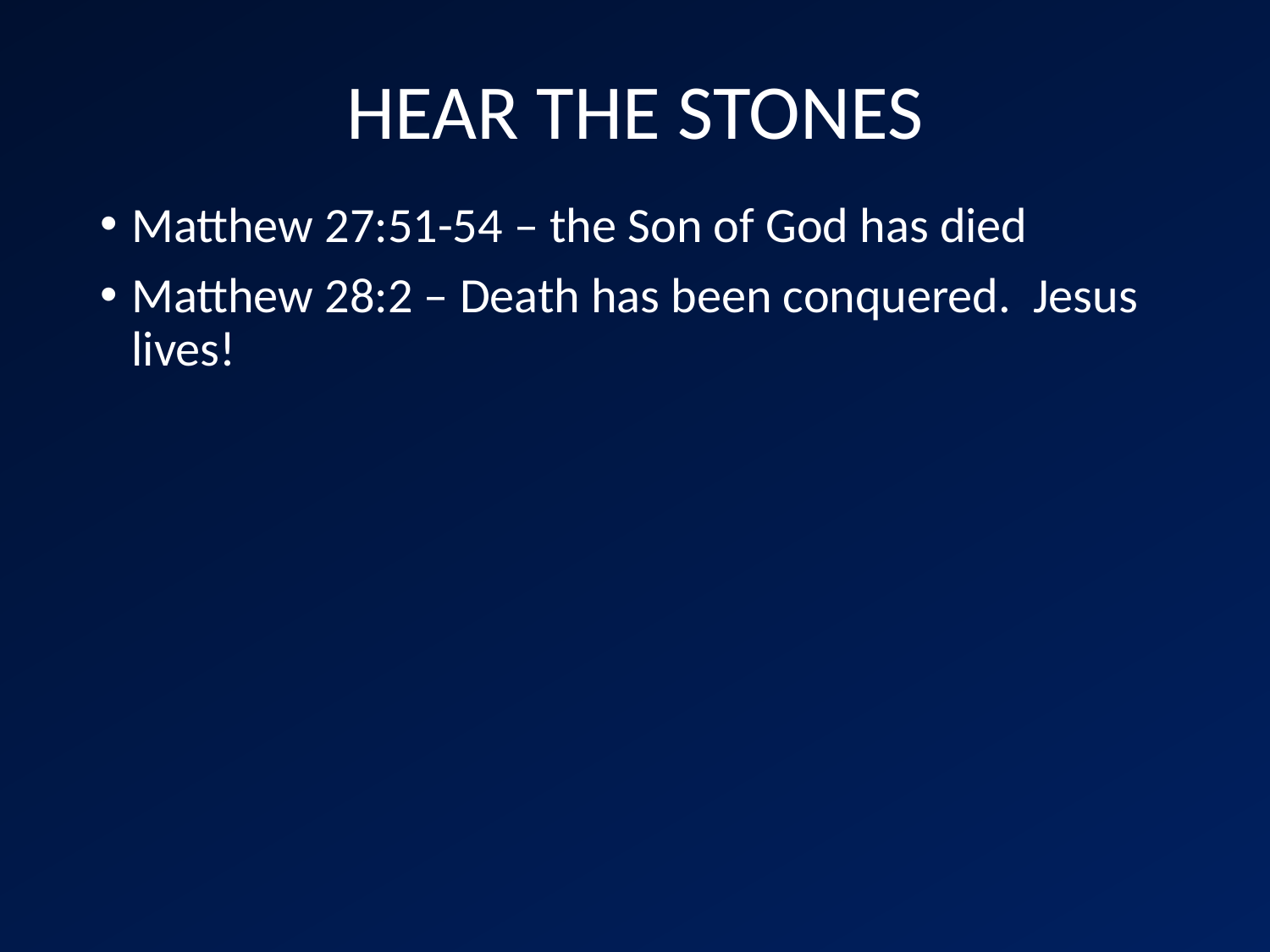

# HEAR THE STONES
Matthew 27:51-54 – the Son of God has died
Matthew 28:2 – Death has been conquered.  Jesus lives!